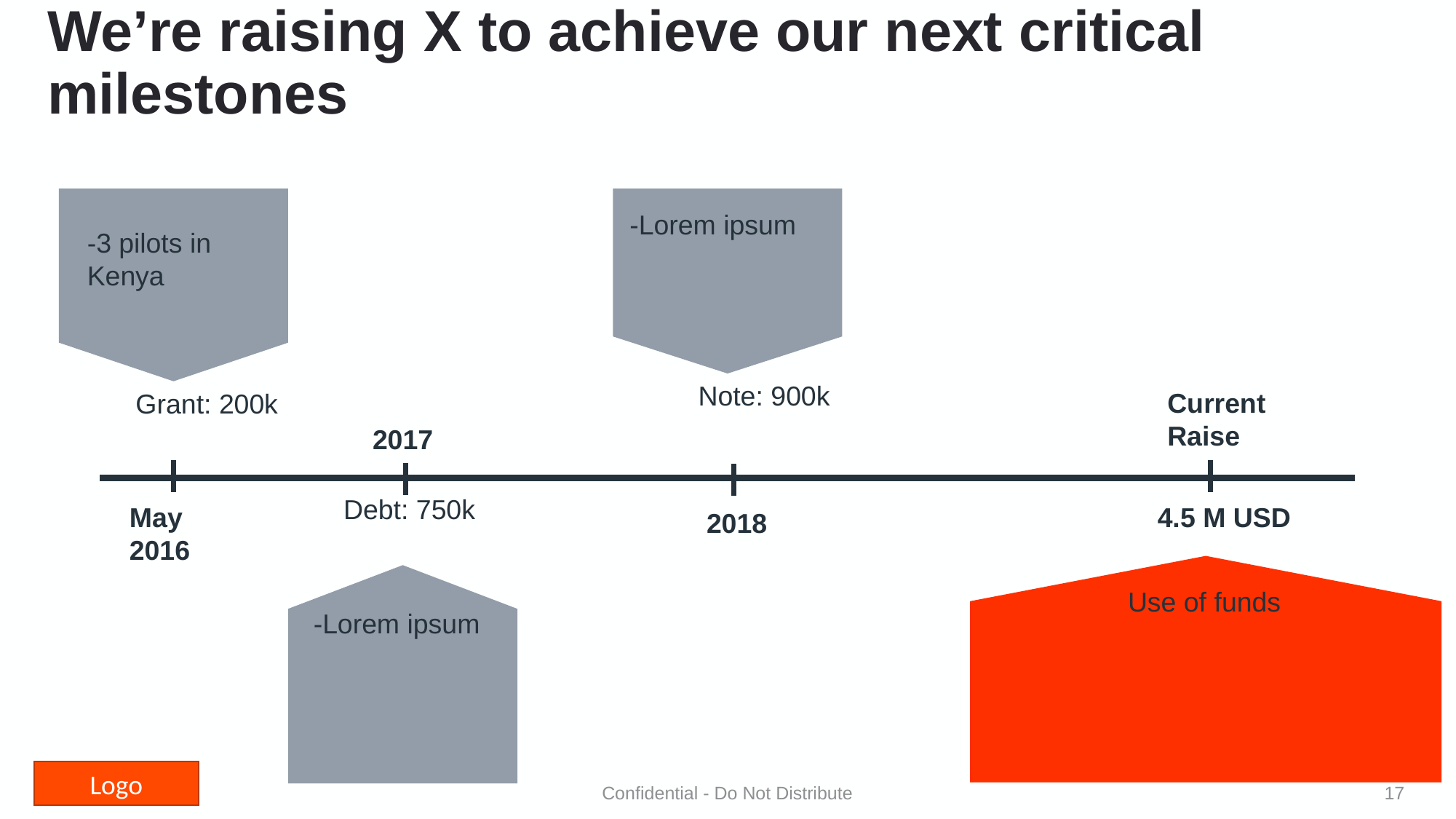

# We’re raising X to achieve our next critical milestones

-Lorem ipsum
-3 pilots in Kenya
Note: 900k
Current Raise
Grant: 200k
2017
Debt: 750k
May 2016
4.5 M USD
2018

Use of funds
-Lorem ipsum
Confidential - Do Not Distribute
17